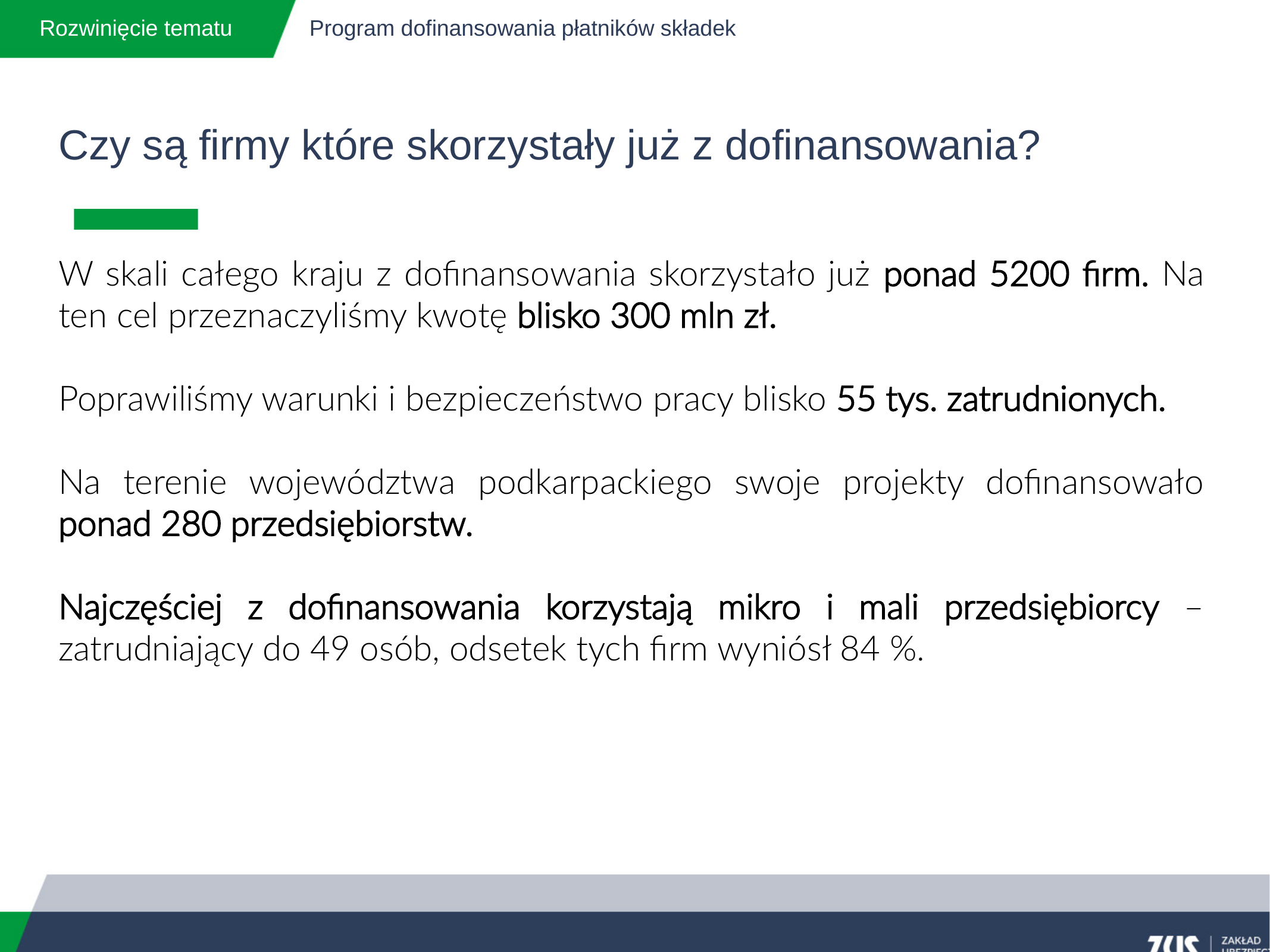

Rozwinięcie tematu
Program dofinansowania płatników składek
# Czy są firmy które skorzystały już z dofinansowania?

W skali całego kraju z dofinansowania skorzystało już ponad 5200 firm. Na ten cel przeznaczyliśmy kwotę blisko 300 mln zł.

Poprawiliśmy warunki i bezpieczeństwo pracy blisko 55 tys. zatrudnionych.

Na terenie województwa podkarpackiego swoje projekty dofinansowało ponad 280 przedsiębiorstw.

Najczęściej z dofinansowania korzystają mikro i mali przedsiębiorcy – zatrudniający do 49 osób, odsetek tych firm wyniósł 84 %.